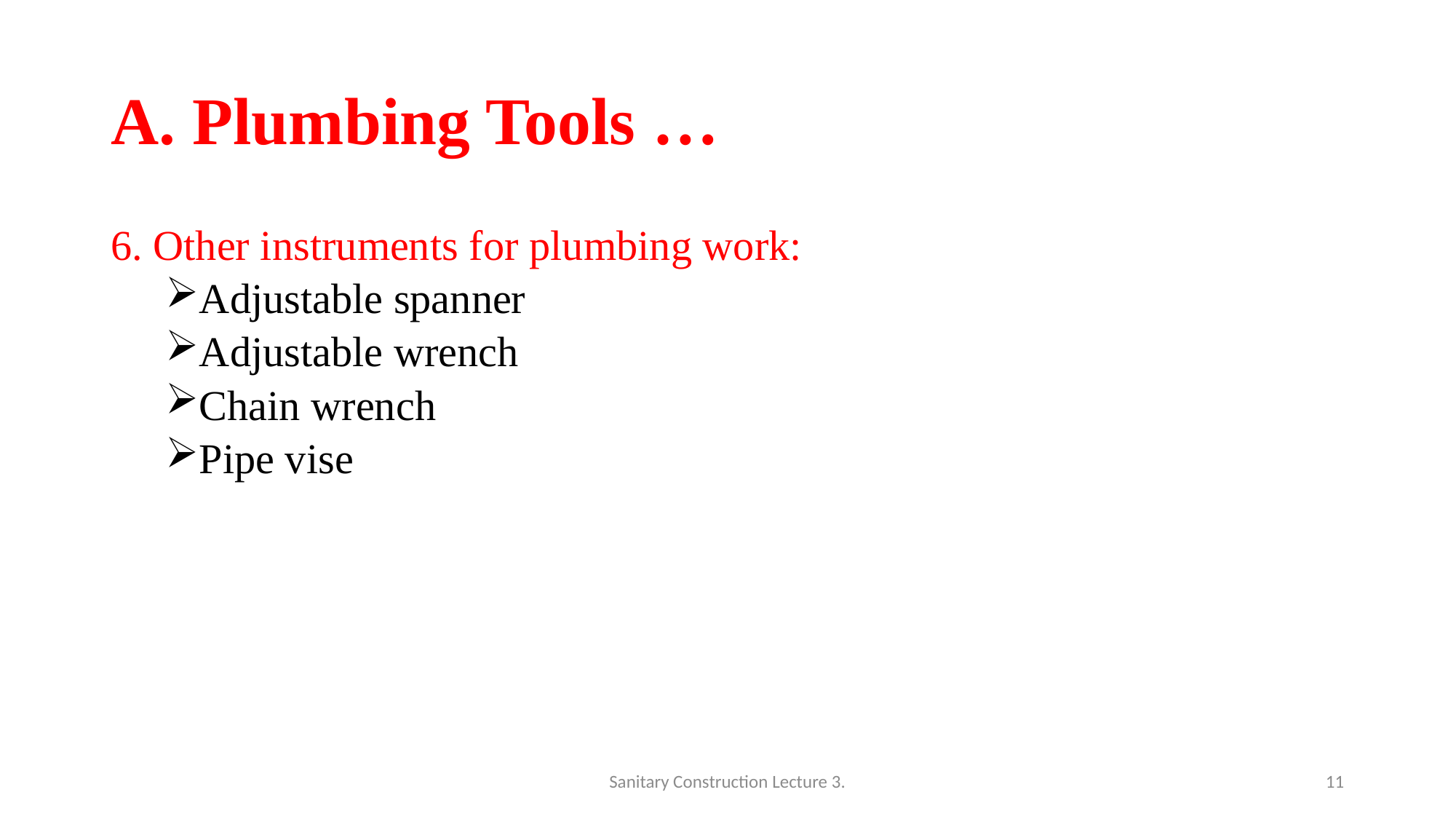

# A. Plumbing Tools …
6. Other instruments for plumbing work:
Adjustable spanner
Adjustable wrench
Chain wrench
Pipe vise
Sanitary Construction Lecture 3.
11